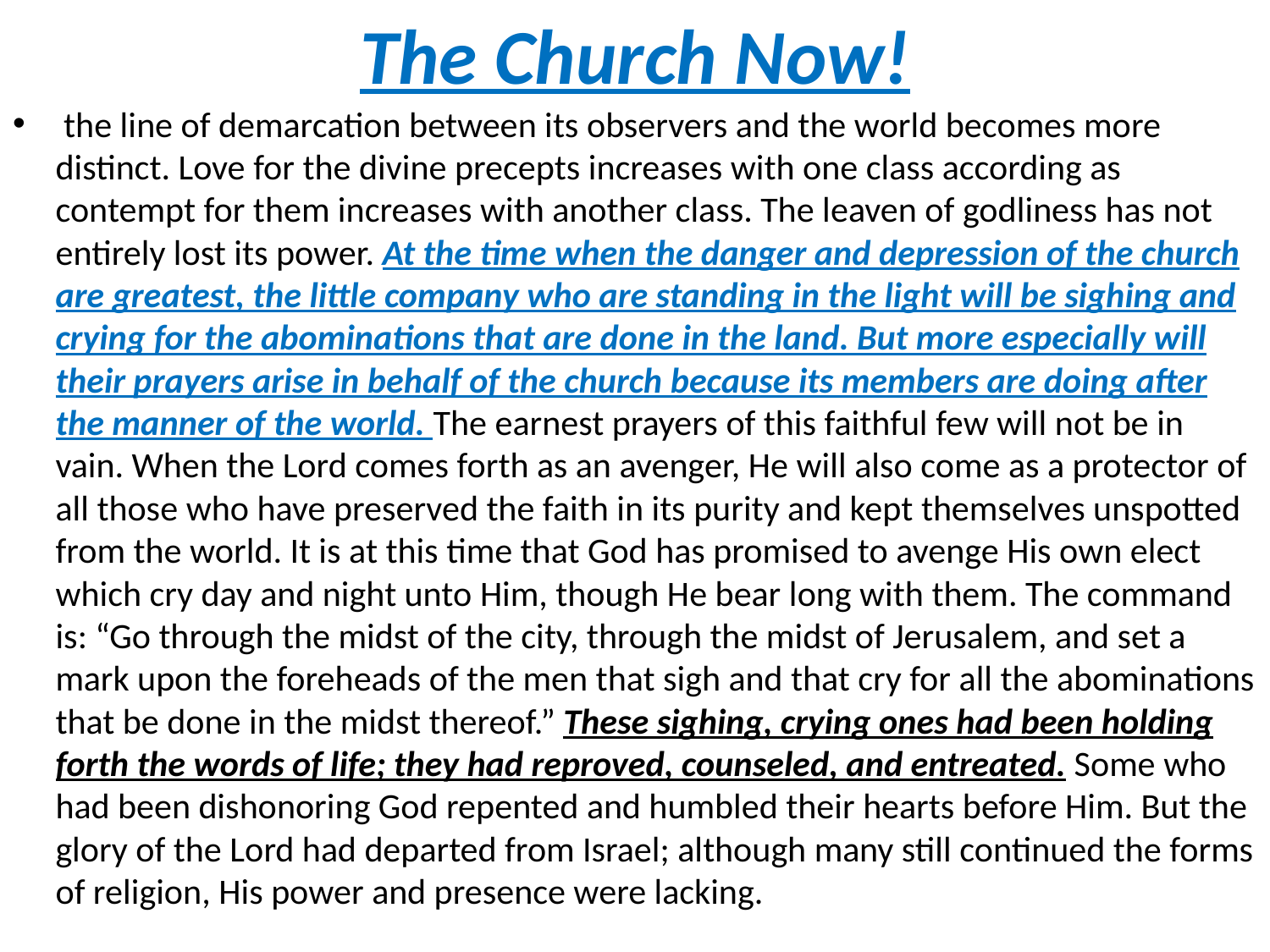

# The Church Now!
 the line of demarcation between its observers and the world becomes more distinct. Love for the divine precepts increases with one class according as contempt for them increases with another class. The leaven of godliness has not entirely lost its power. At the time when the danger and depression of the church are greatest, the little company who are standing in the light will be sighing and crying for the abominations that are done in the land. But more especially will their prayers arise in behalf of the church because its members are doing after the manner of the world. The earnest prayers of this faithful few will not be in vain. When the Lord comes forth as an avenger, He will also come as a protector of all those who have preserved the faith in its purity and kept themselves unspotted from the world. It is at this time that God has promised to avenge His own elect which cry day and night unto Him, though He bear long with them. The command is: “Go through the midst of the city, through the midst of Jerusalem, and set a mark upon the foreheads of the men that sigh and that cry for all the abominations that be done in the midst thereof.” These sighing, crying ones had been holding forth the words of life; they had reproved, counseled, and entreated. Some who had been dishonoring God repented and humbled their hearts before Him. But the glory of the Lord had departed from Israel; although many still continued the forms of religion, His power and presence were lacking.